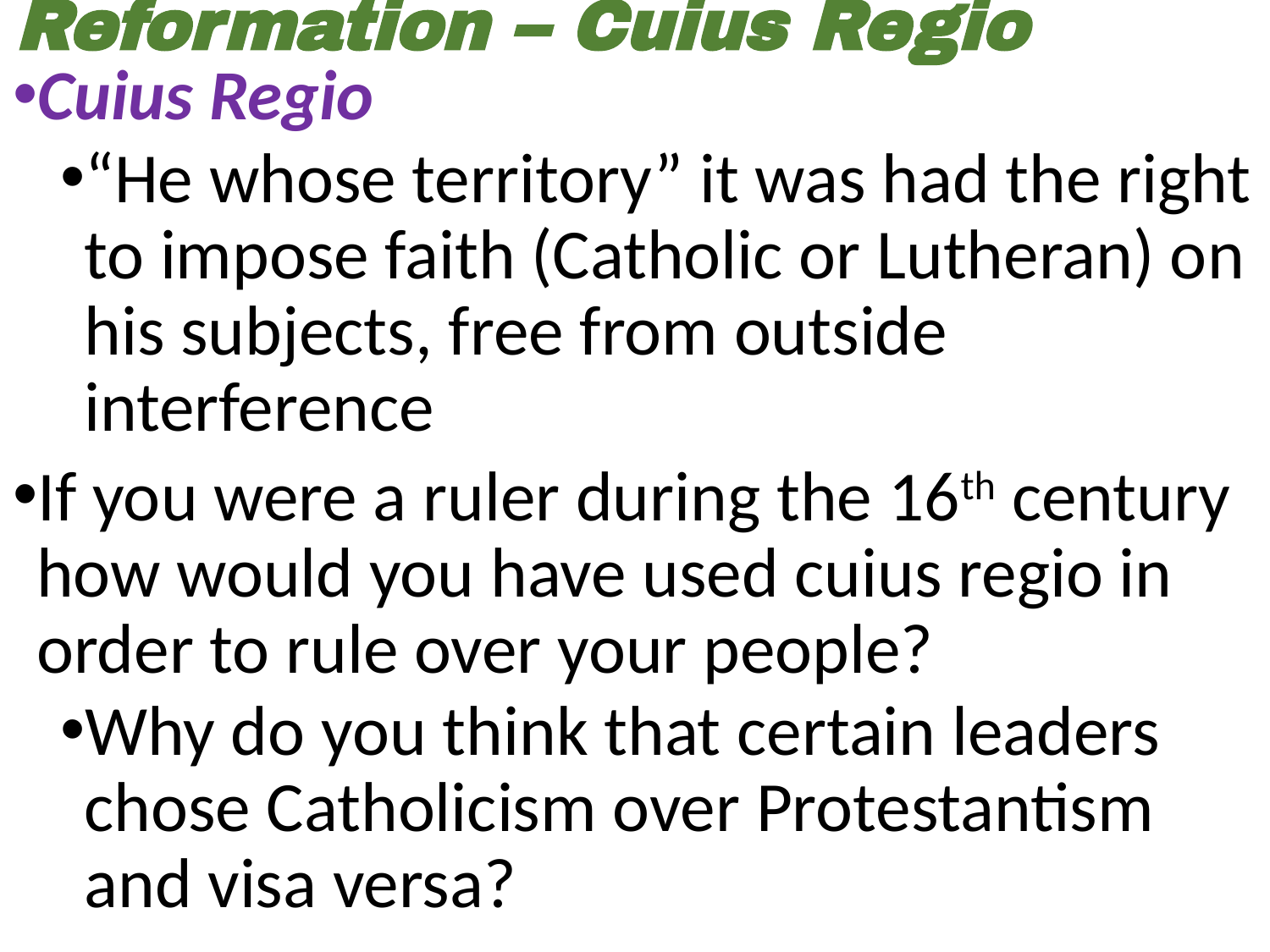

# Reformation – Cuius Regio
Cuius Regio
“He whose territory” it was had the right to impose faith (Catholic or Lutheran) on his subjects, free from outside interference
If you were a ruler during the 16th century how would you have used cuius regio in order to rule over your people?
Why do you think that certain leaders chose Catholicism over Protestantism and visa versa?